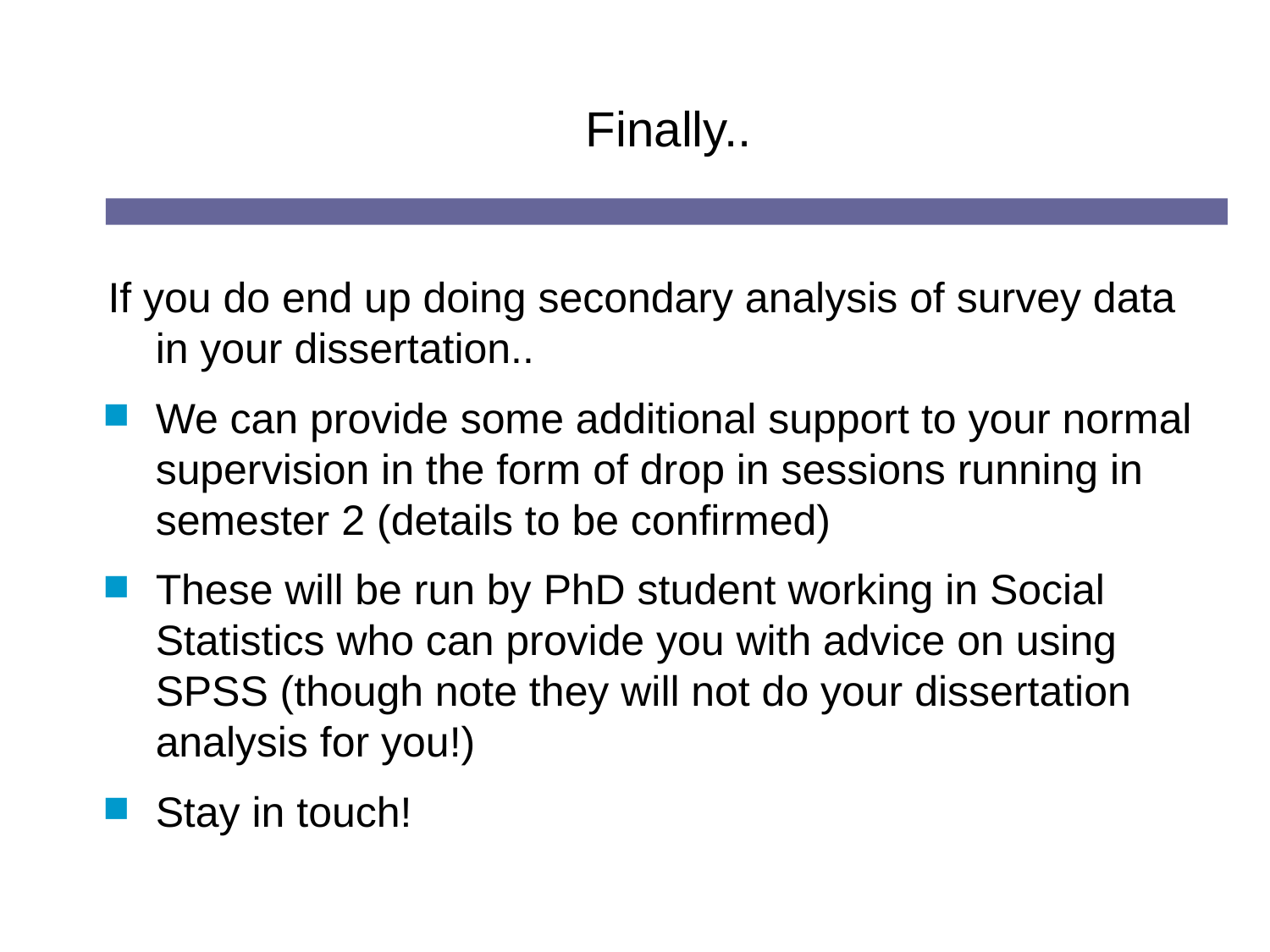

# Finally..
If you do end up doing secondary analysis of survey data in your dissertation..
We can provide some additional support to your normal supervision in the form of drop in sessions running in semester 2 (details to be confirmed)
These will be run by PhD student working in Social Statistics who can provide you with advice on using SPSS (though note they will not do your dissertation analysis for you!)
Stay in touch!